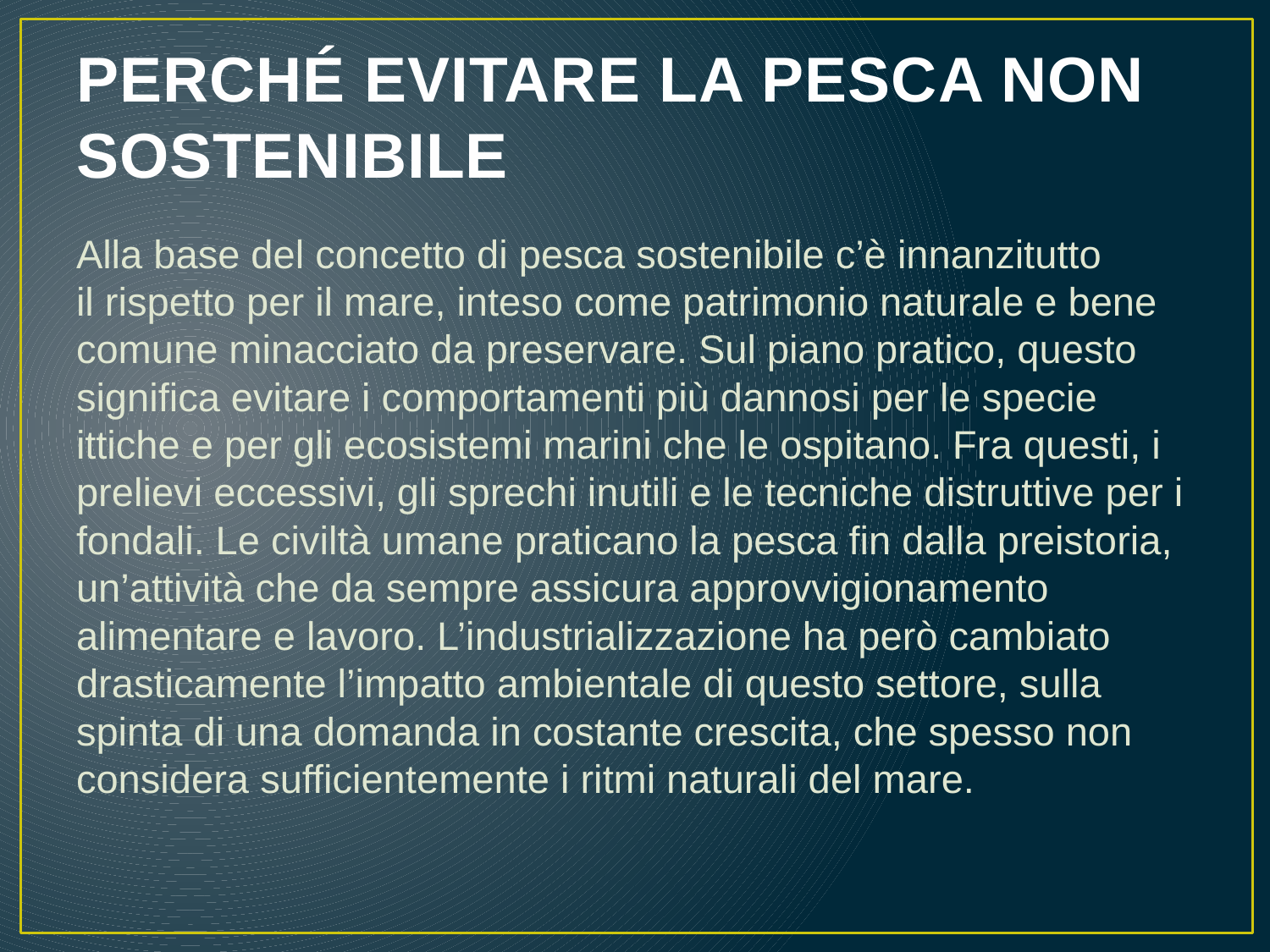

# PERCHÉ EVITARE LA PESCA NON SOSTENIBILE
Alla base del concetto di pesca sostenibile c’è innanzitutto il rispetto per il mare, inteso come patrimonio naturale e bene comune minacciato da preservare. Sul piano pratico, questo significa evitare i comportamenti più dannosi per le specie ittiche e per gli ecosistemi marini che le ospitano. Fra questi, i prelievi eccessivi, gli sprechi inutili e le tecniche distruttive per i fondali. Le civiltà umane praticano la pesca fin dalla preistoria, un’attività che da sempre assicura approvvigionamento alimentare e lavoro. L’industrializzazione ha però cambiato drasticamente l’impatto ambientale di questo settore, sulla spinta di una domanda in costante crescita, che spesso non considera sufficientemente i ritmi naturali del mare.